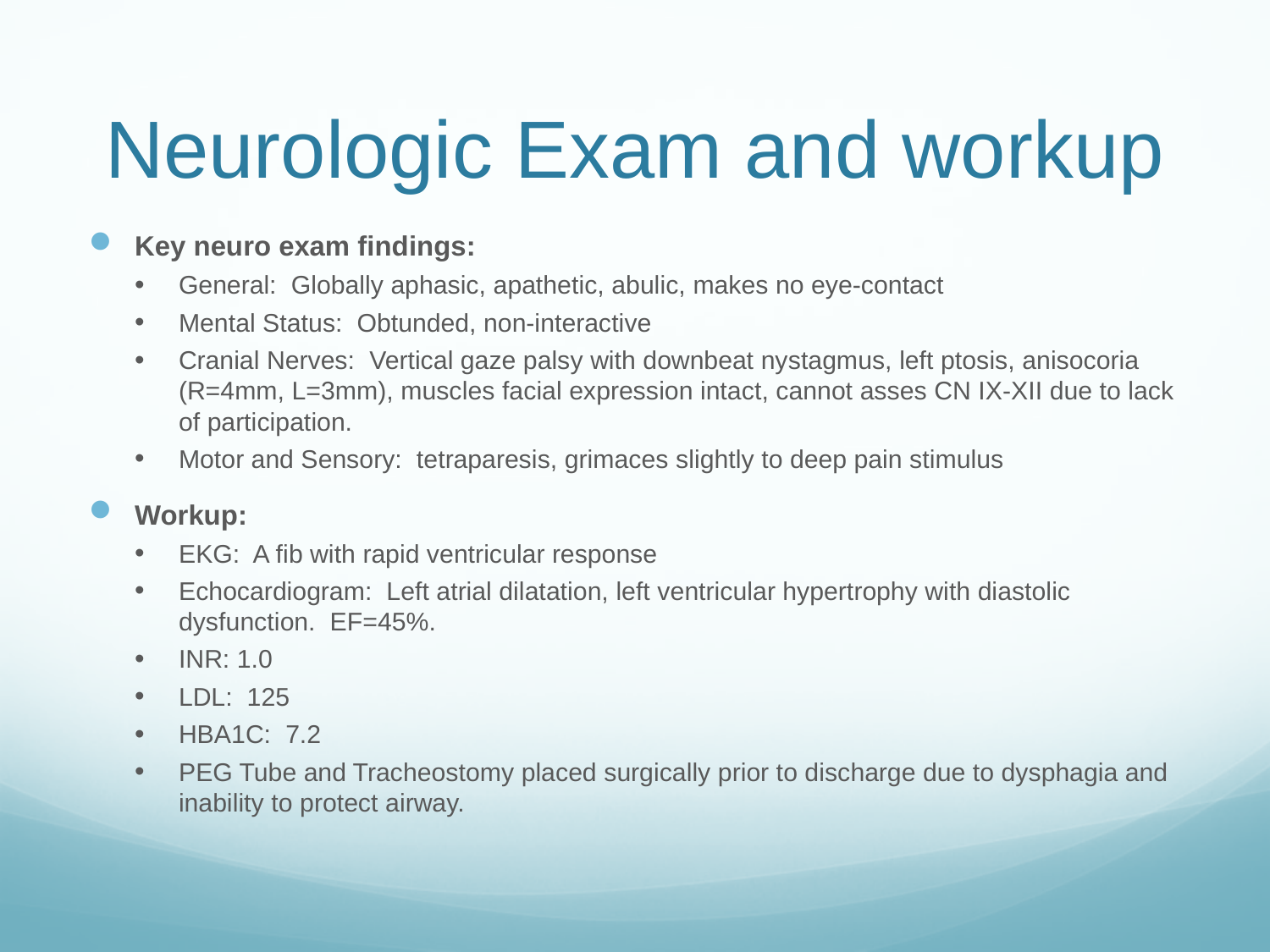

# Neurologic Exam and workup
Key neuro exam findings:
General:  Globally aphasic, apathetic, abulic, makes no eye-contact
Mental Status:  Obtunded, non-interactive
Cranial Nerves:  Vertical gaze palsy with downbeat nystagmus, left ptosis, anisocoria (R=4mm, L=3mm), muscles facial expression intact, cannot asses CN IX-XII due to lack of participation.
Motor and Sensory:  tetraparesis, grimaces slightly to deep pain stimulus
Workup:
EKG:  A fib with rapid ventricular response
Echocardiogram:  Left atrial dilatation, left ventricular hypertrophy with diastolic dysfunction.  EF=45%.
INR: 1.0
LDL:  125
HBA1C:  7.2
PEG Tube and Tracheostomy placed surgically prior to discharge due to dysphagia and inability to protect airway.